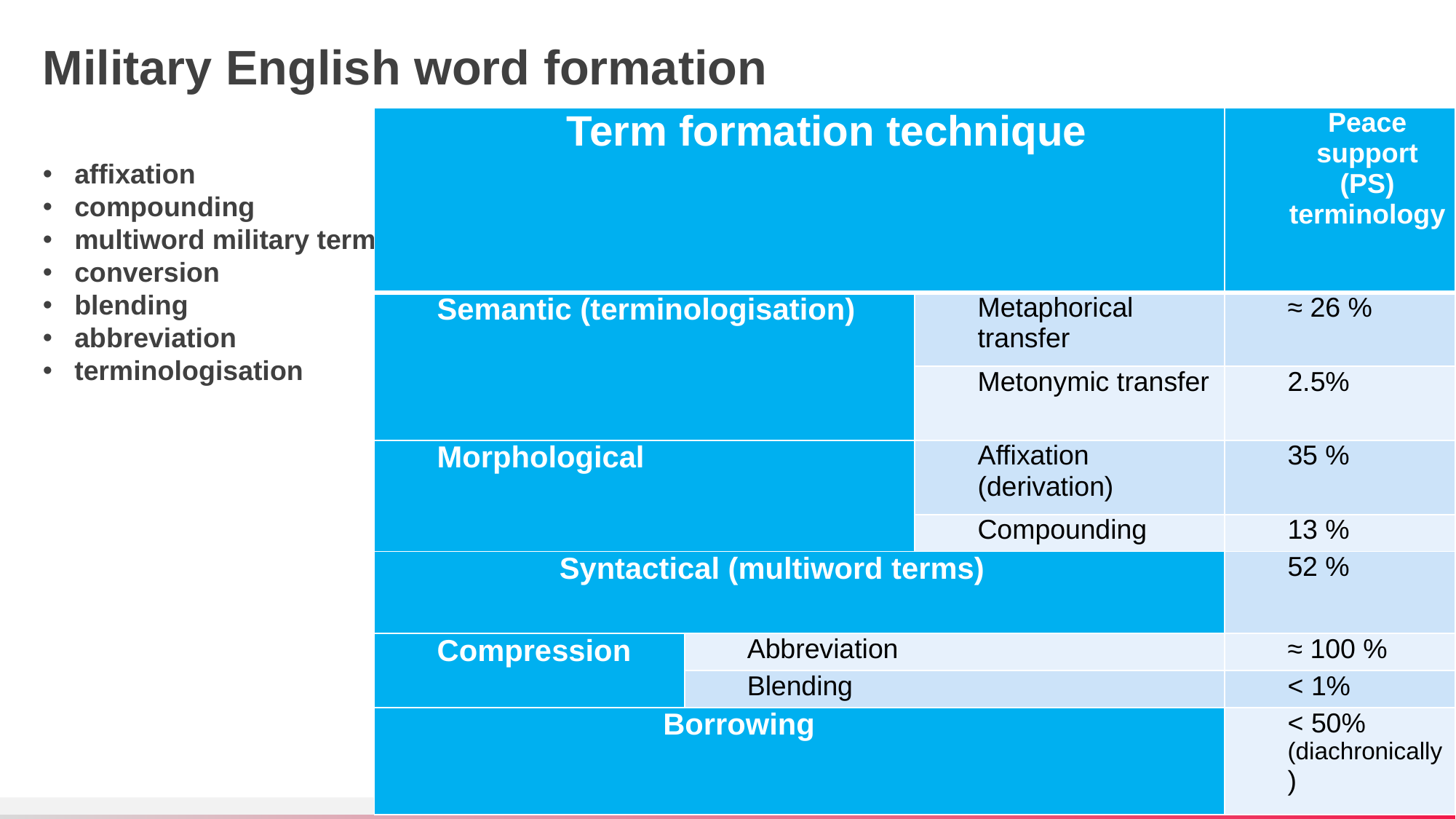

# Military English word formation

| Term formation technique |  |  | Peace support (PS) terminology |
| --- | --- | --- | --- |
| Semantic (terminologisation) |  | Metaphorical transfer | ≈ 26 % |
|  |  | Metonymic transfer | 2.5% |
| Morphological |  | Affixation (derivation) | 35 % |
|  |  | Compounding | 13 % |
| Syntactical (multiword terms) |  |  | 52 % |
| Compression | Abbreviation |  | ≈ 100 % |
|  | Blending |  | < 1% |
| Borrowing |  |  | < 50% (diachronically) |
affixation
compounding
multiword military terms
conversion
blending
abbreviation
terminologisation

15